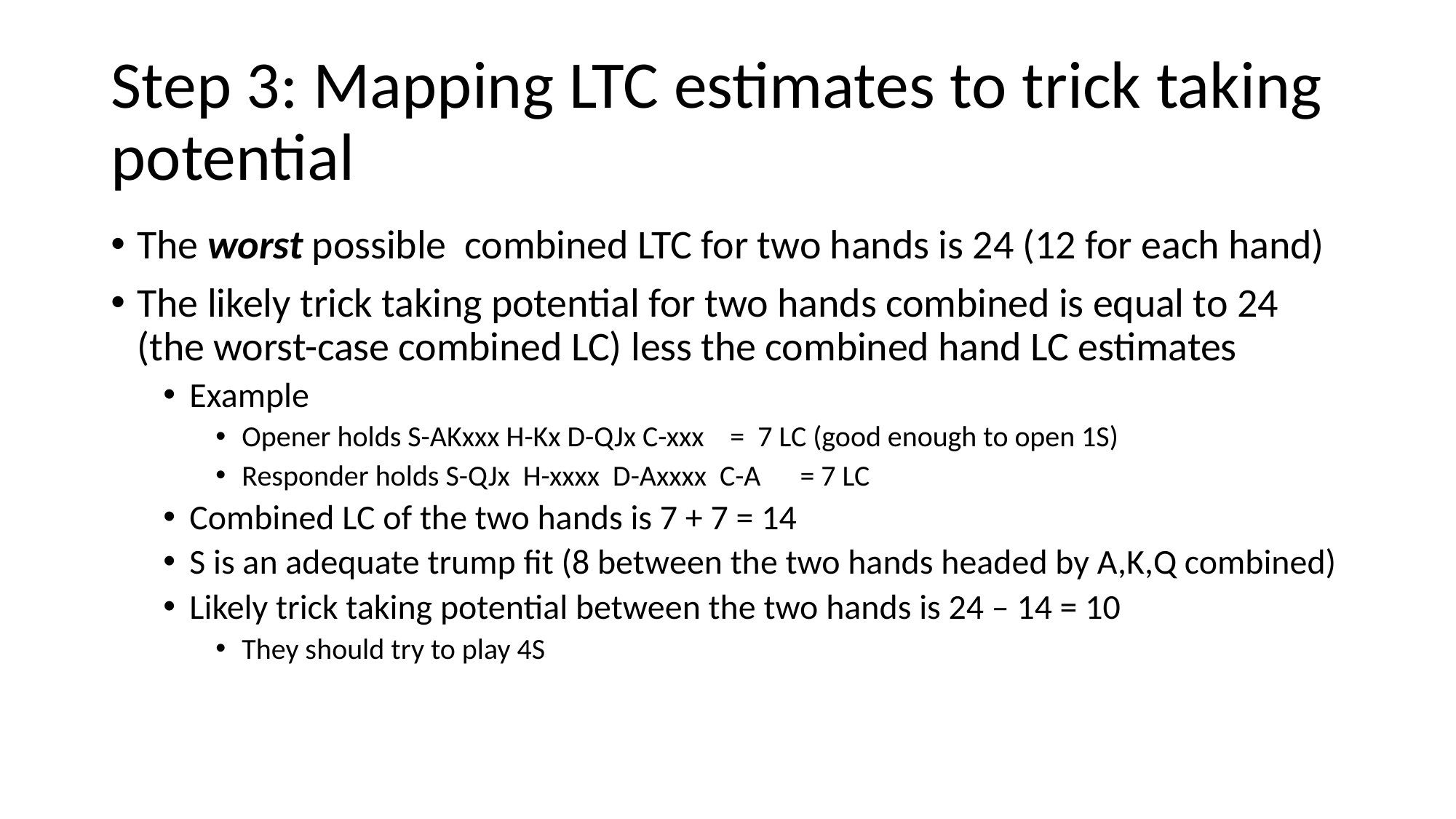

# Step 3: Mapping LTC estimates to trick taking potential
The worst possible  combined LTC for two hands is 24 (12 for each hand)
The likely trick taking potential for two hands combined is equal to 24 (the worst-case combined LC) less the combined hand LC estimates
Example
Opener holds S-AKxxx H-Kx D-QJx C-xxx    =  7 LC (good enough to open 1S)
Responder holds S-QJx  H-xxxx  D-Axxxx  C-A      = 7 LC
Combined LC of the two hands is 7 + 7 = 14
S is an adequate trump fit (8 between the two hands headed by A,K,Q combined)
Likely trick taking potential between the two hands is 24 – 14 = 10
They should try to play 4S